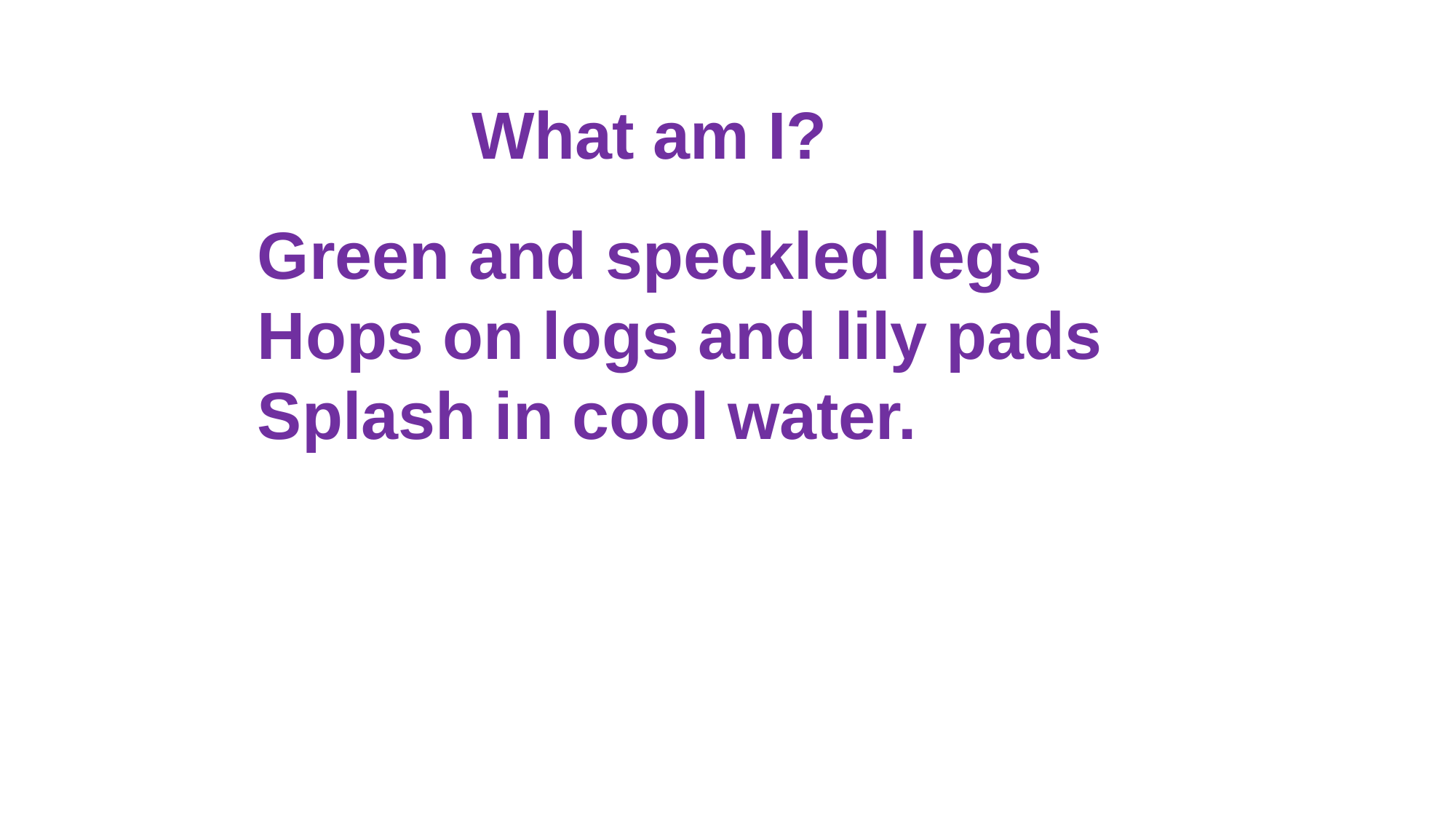

What am I?
Green and speckled legs
Hops on logs and lily pads
Splash in cool water.